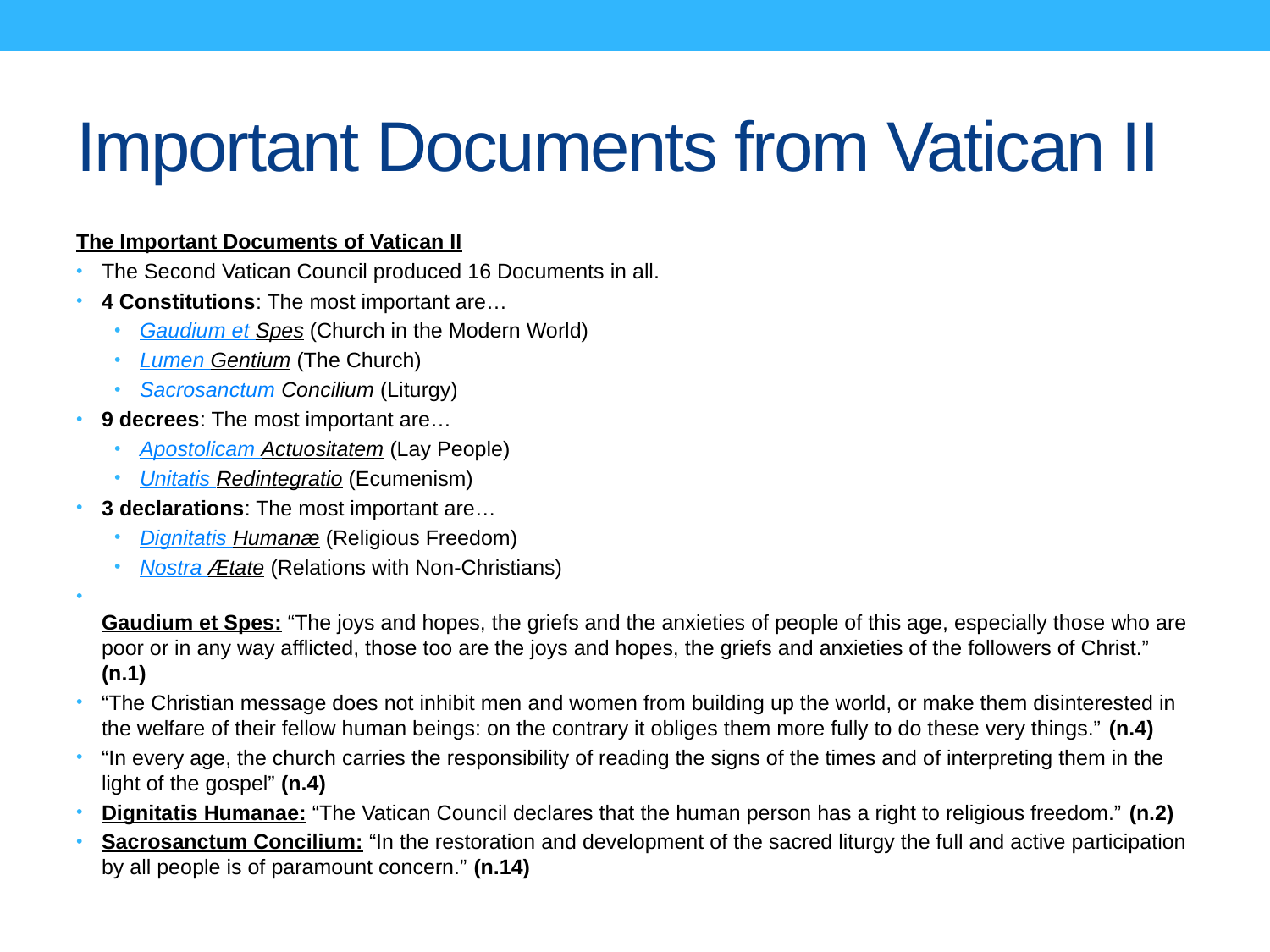

# Important Documents from Vatican II
The Important Documents of Vatican II
The Second Vatican Council produced 16 Documents in all.
4 Constitutions: The most important are…
Gaudium et Spes (Church in the Modern World)
Lumen Gentium (The Church)
Sacrosanctum Concilium (Liturgy)
9 decrees: The most important are…
Apostolicam Actuositatem (Lay People)
Unitatis Redintegratio (Ecumenism)
3 declarations: The most important are…
Dignitatis Humanæ (Religious Freedom)
Nostra Ætate (Relations with Non-Christians)
Gaudium et Spes: “The joys and hopes, the griefs and the anxieties of people of this age, especially those who are poor or in any way afflicted, those too are the joys and hopes, the griefs and anxieties of the followers of Christ.”  (n.1)
“The Christian message does not inhibit men and women from building up the world, or make them disinterested in the welfare of their fellow human beings: on the contrary it obliges them more fully to do these very things.” (n.4)
“In every age, the church carries the responsibility of reading the signs of the times and of interpreting them in the light of the gospel” (n.4)
Dignitatis Humanae: “The Vatican Council declares that the human person has a right to religious freedom.” (n.2)
Sacrosanctum Concilium: “In the restoration and development of the sacred liturgy the full and active participation by all people is of paramount concern.” (n.14)